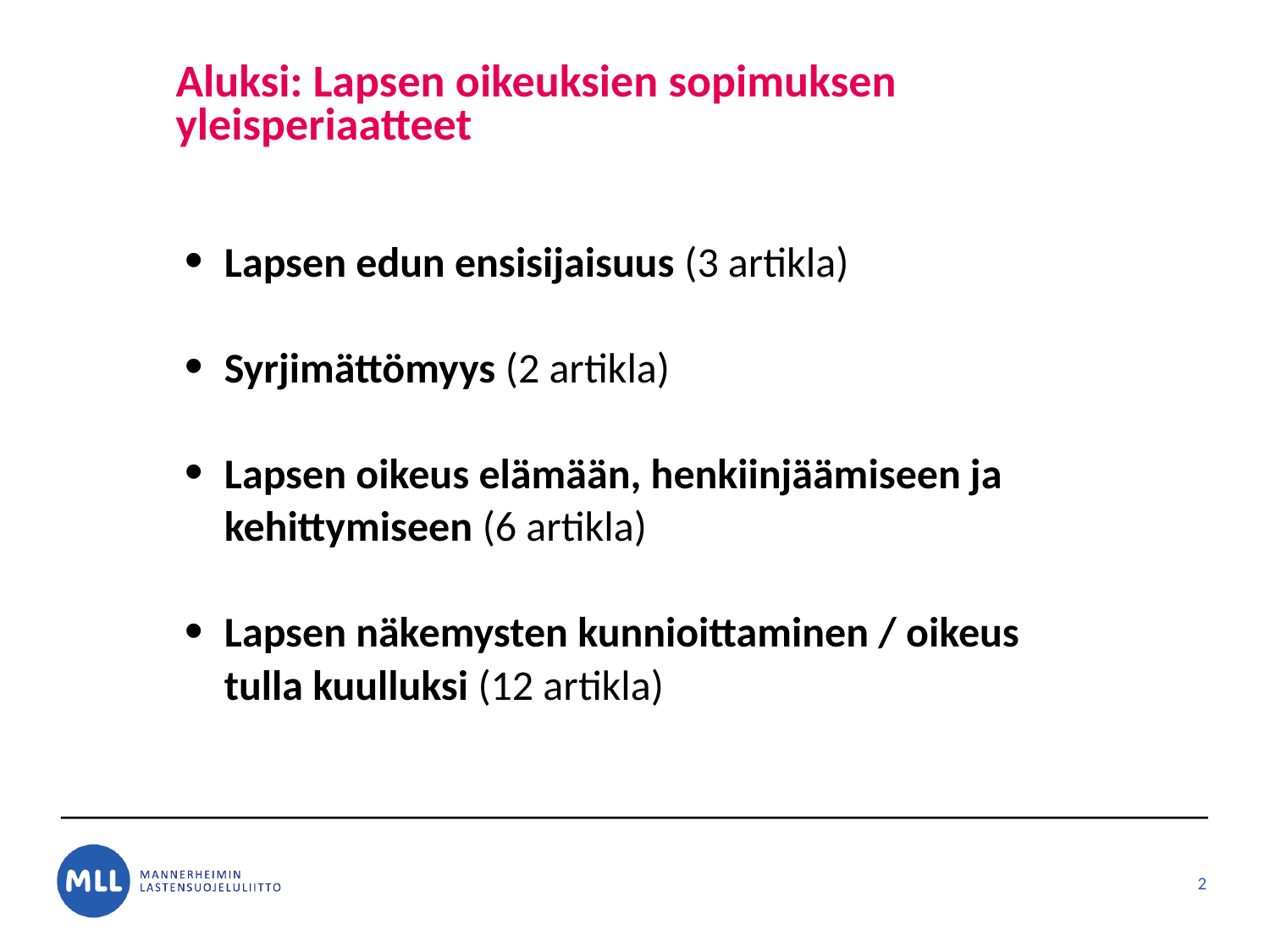

# Aluksi: Lapsen oikeuksien sopimuksen yleisperiaatteet
Lapsen edun ensisijaisuus (3 artikla)

Syrjimättömyys (2 artikla)

Lapsen oikeus elämään, henkiinjäämiseen ja kehittymiseen (6 artikla)

Lapsen näkemysten kunnioittaminen / oikeus tulla kuulluksi (12 artikla)

2